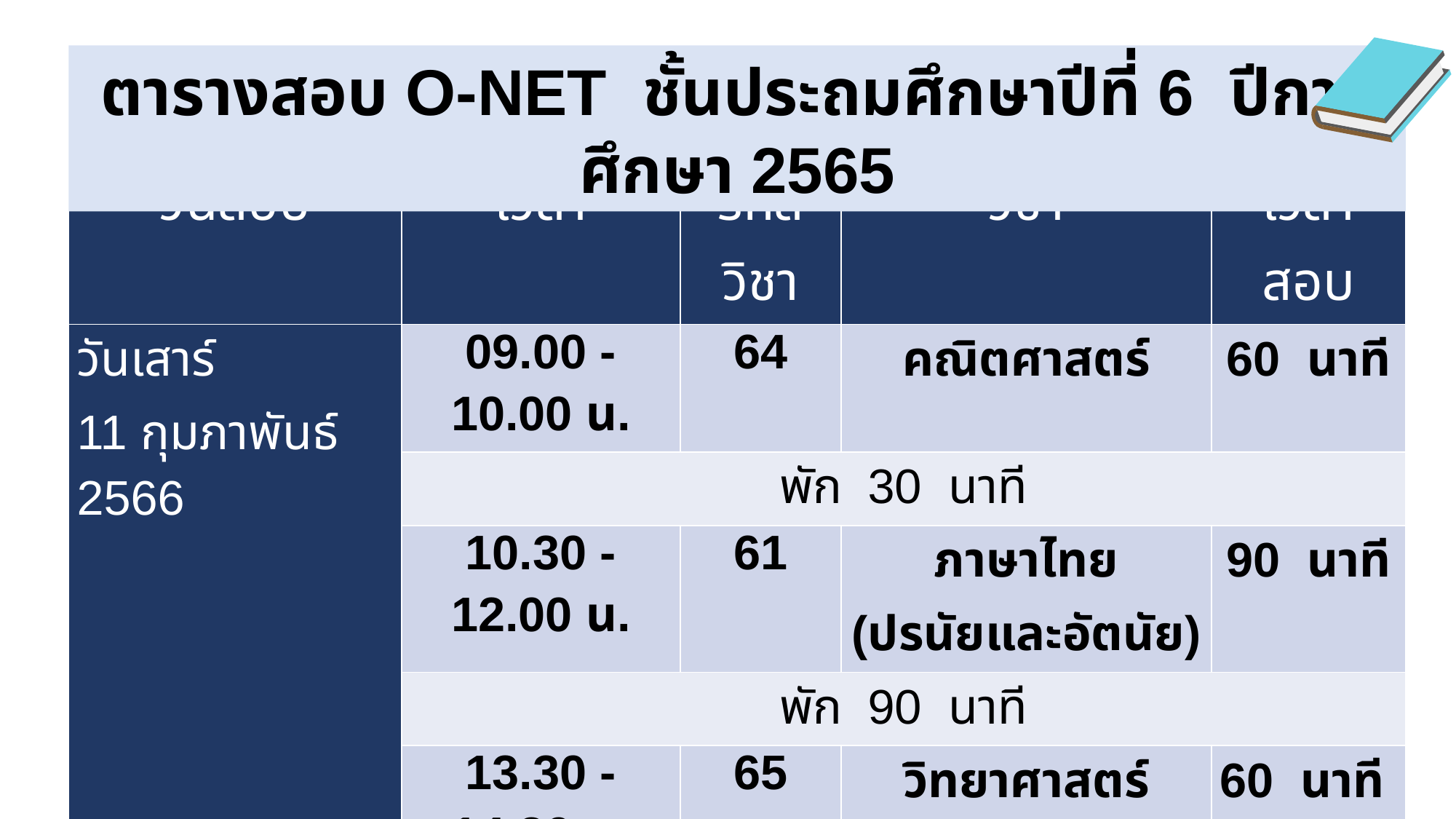

ตารางสอบ O-NET  ชั้นประถมศึกษาปีที่ 6  ปีการศึกษา 2565
| วันสอบ | เวลา | รหัสวิชา | วิชา | เวลาสอบ |
| --- | --- | --- | --- | --- |
| วันเสาร์ 11 กุมภาพันธ์ 2566 | 09.00 - 10.00 น. | 64 | คณิตศาสตร์ | 60 นาที |
|  | พัก 30 นาที |  |  |  |
|  | 10.30 - 12.00 น. | 61 | ภาษาไทย (ปรนัยและอัตนัย) | 90 นาที |
|  | พัก 90 นาที |  |  |  |
|  | 13.30 - 14.30 น. | 65 | วิทยาศาสตร์ | 60 นาที |
|  | พัก 30 นาที |  |  |  |
|  | 15.00 - 16.00 น. | 63 | ภาษาอังกฤษ | 60 นาที |